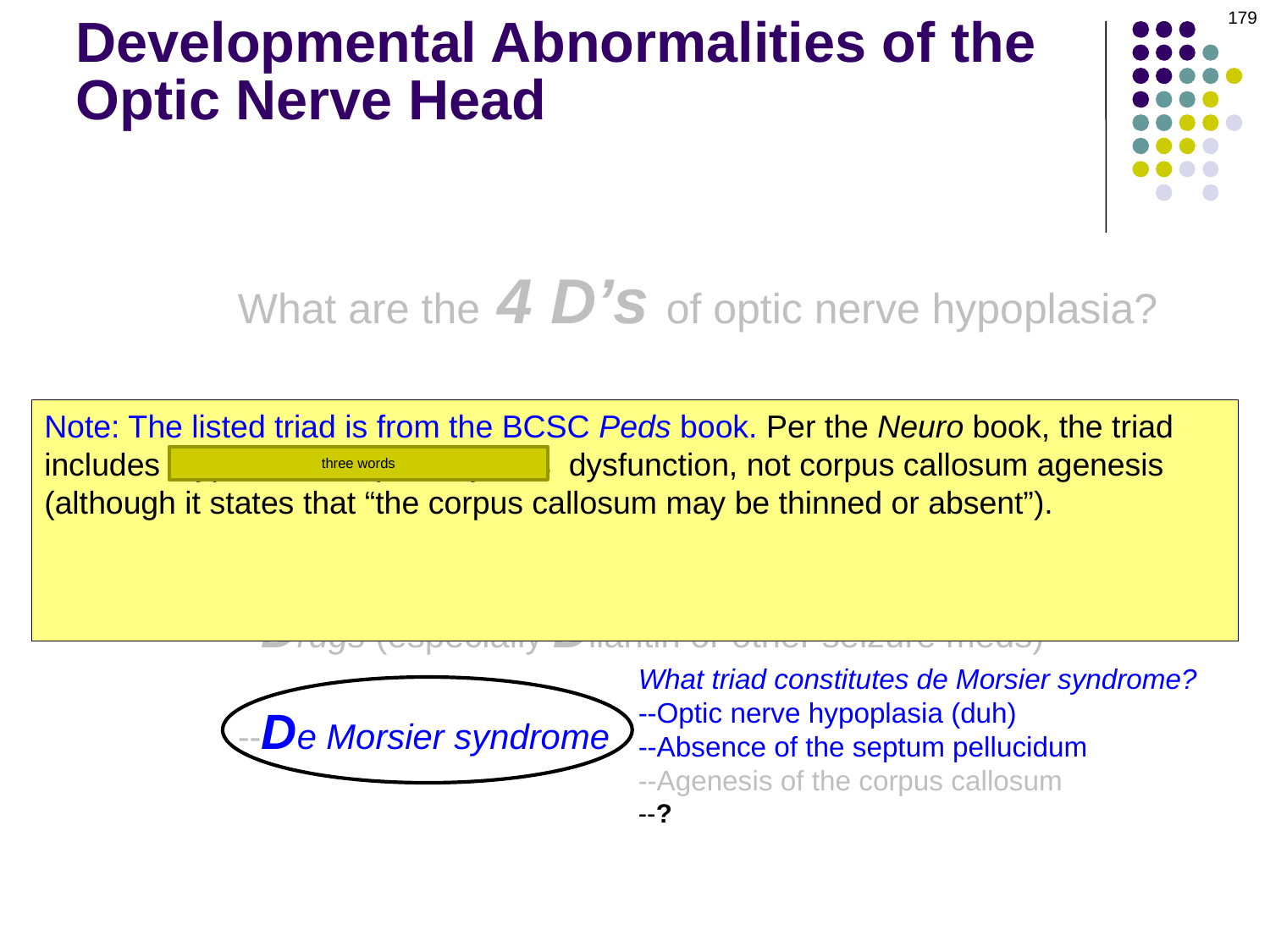

179
Developmental Abnormalities of the Optic Nerve Head
What are the 4 D’s of optic nerve hypoplasia?

--Drink (ie, heavy EtOH consumption during pregnancy)

--Diabetes

--Drugs (especially Dilantin or other seizure meds)

--De Morsier syndrome
Note: The listed triad is from the BCSC Peds book. Per the Neuro book, the triad includes  hypothalamic-pituitary axis  dysfunction, not corpus callosum agenesis (although it states that “the corpus callosum may be thinned or absent”). EyeWiki states the term de Morsier syndrome is “used to describe the association between ONH and the absence of septum pellucidum, deficiency of pituitary hormones and agenesis of corpus callosum.” Which is correct? I dunno. Caveat emptor.
three words
What triad constitutes de Morsier syndrome?
--Optic nerve hypoplasia (duh)
--Absence of the septum pellucidum
--Agenesis of the corpus callosum
--?